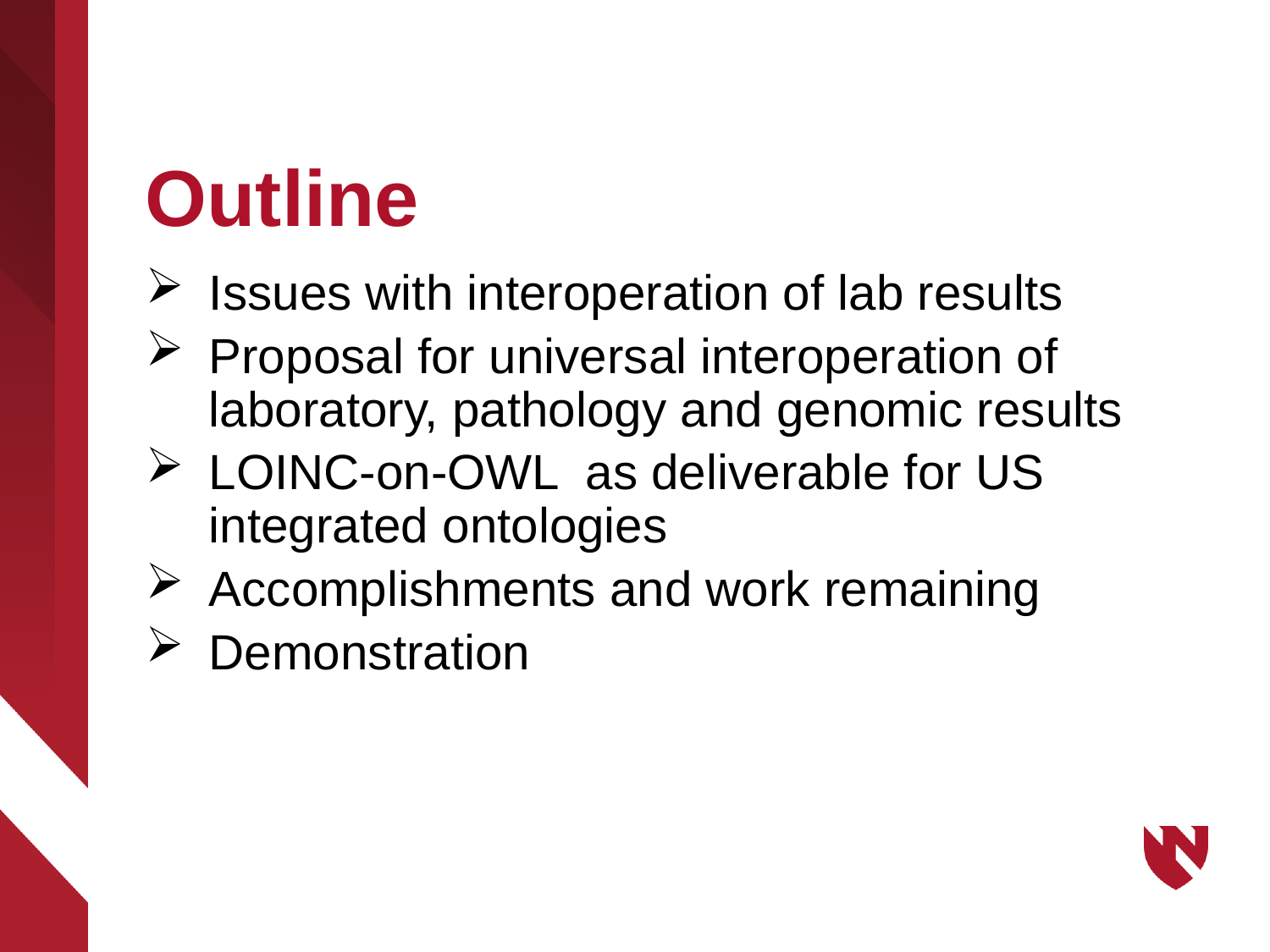

# Outline
Issues with interoperation of lab results
Proposal for universal interoperation of laboratory, pathology and genomic results
LOINC-on-OWL  as deliverable for US integrated ontologies
Accomplishments and work remaining
Demonstration